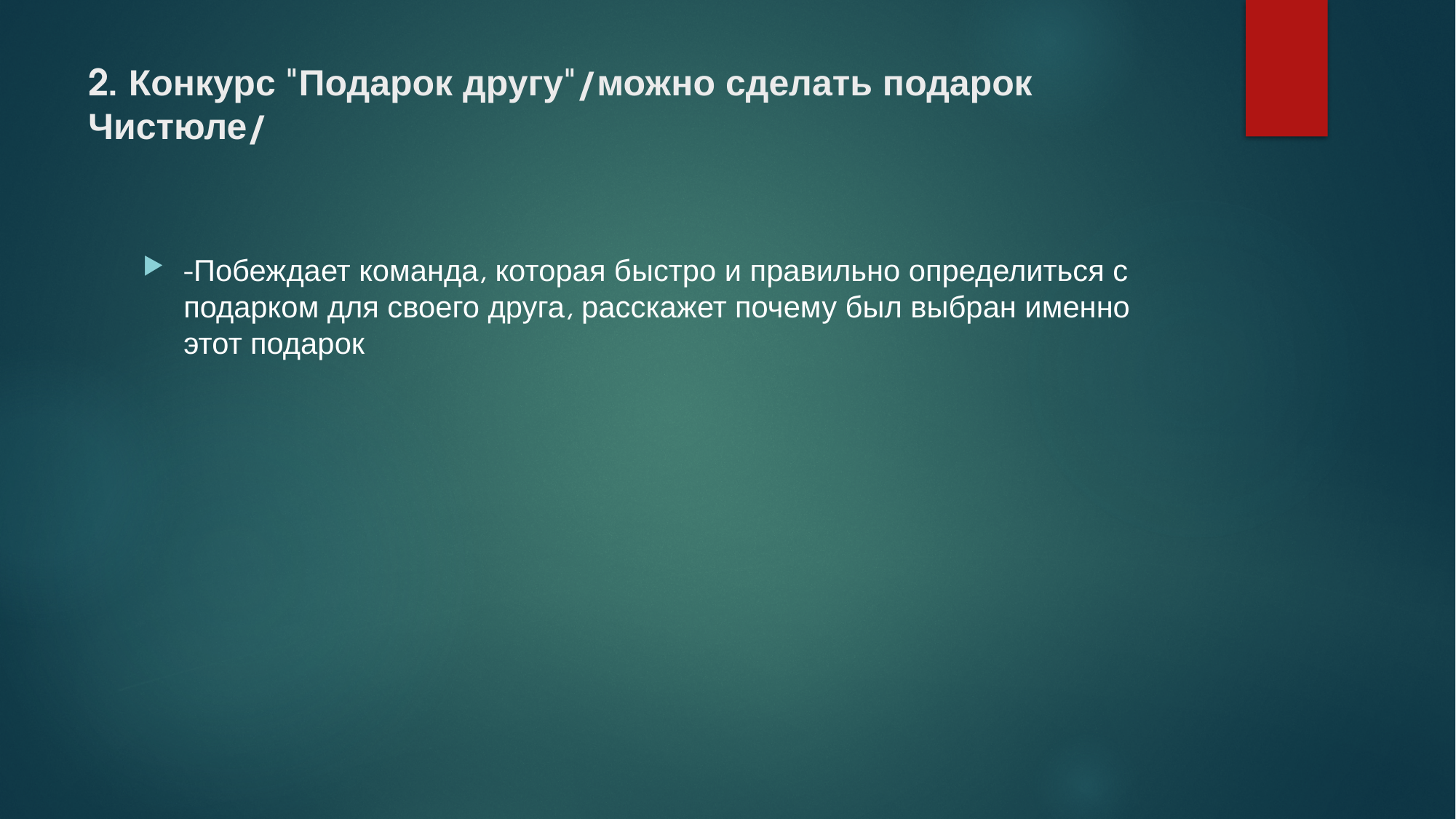

# 2. Конкурс "Подарок другу"/можно сделать подарок Чистюле/
-Побеждает команда, которая быстро и правильно определиться с подарком для своего друга, расскажет почему был выбран именно этот подарок